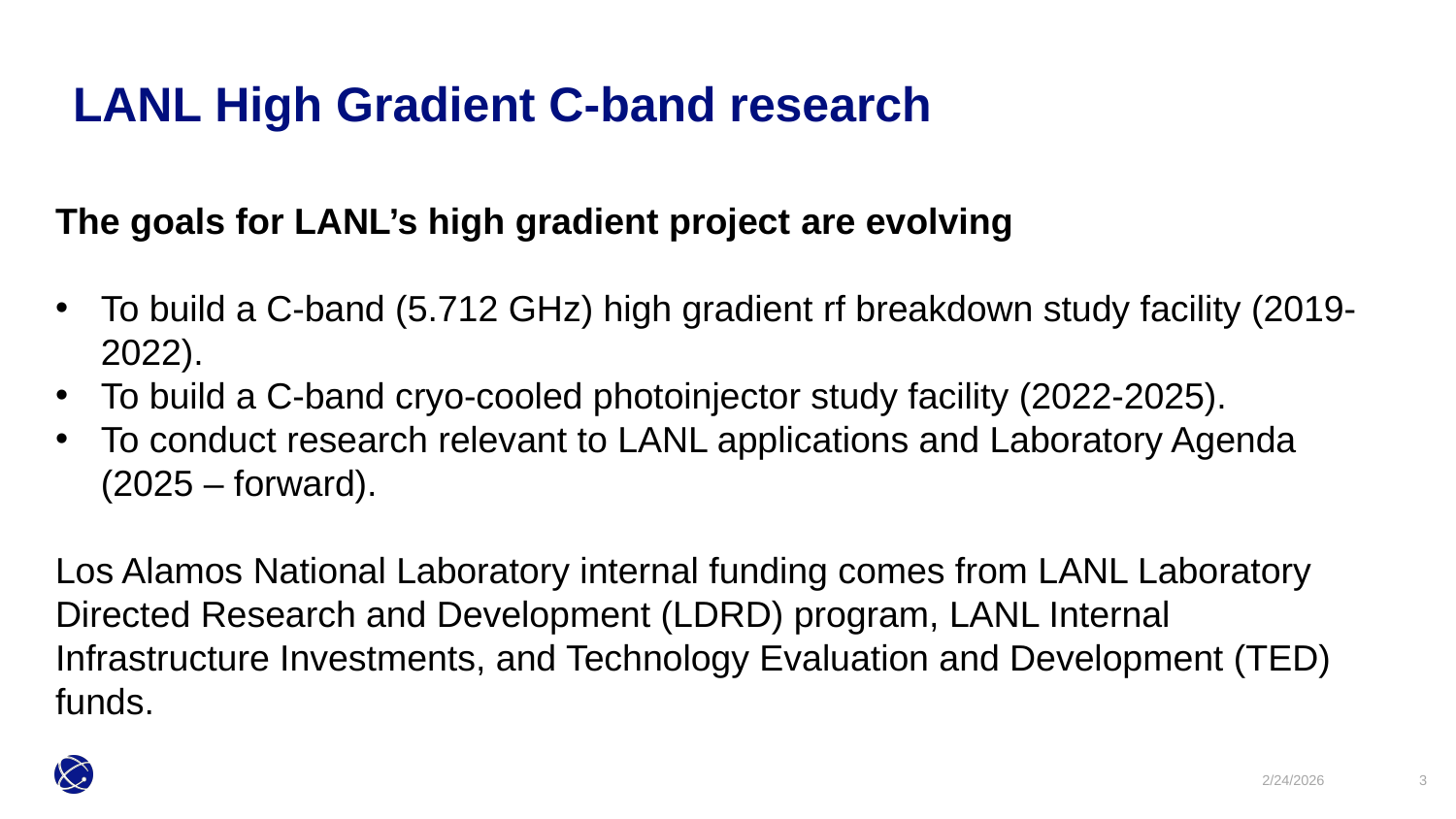

# LANL High Gradient C-band research
The goals for LANL’s high gradient project are evolving

To build a C-band (5.712 GHz) high gradient rf breakdown study facility (2019-2022).
To build a C-band cryo-cooled photoinjector study facility (2022-2025).
To conduct research relevant to LANL applications and Laboratory Agenda (2025 – forward).

Los Alamos National Laboratory internal funding comes from LANL Laboratory Directed Research and Development (LDRD) program, LANL Internal Infrastructure Investments, and Technology Evaluation and Development (TED) funds.